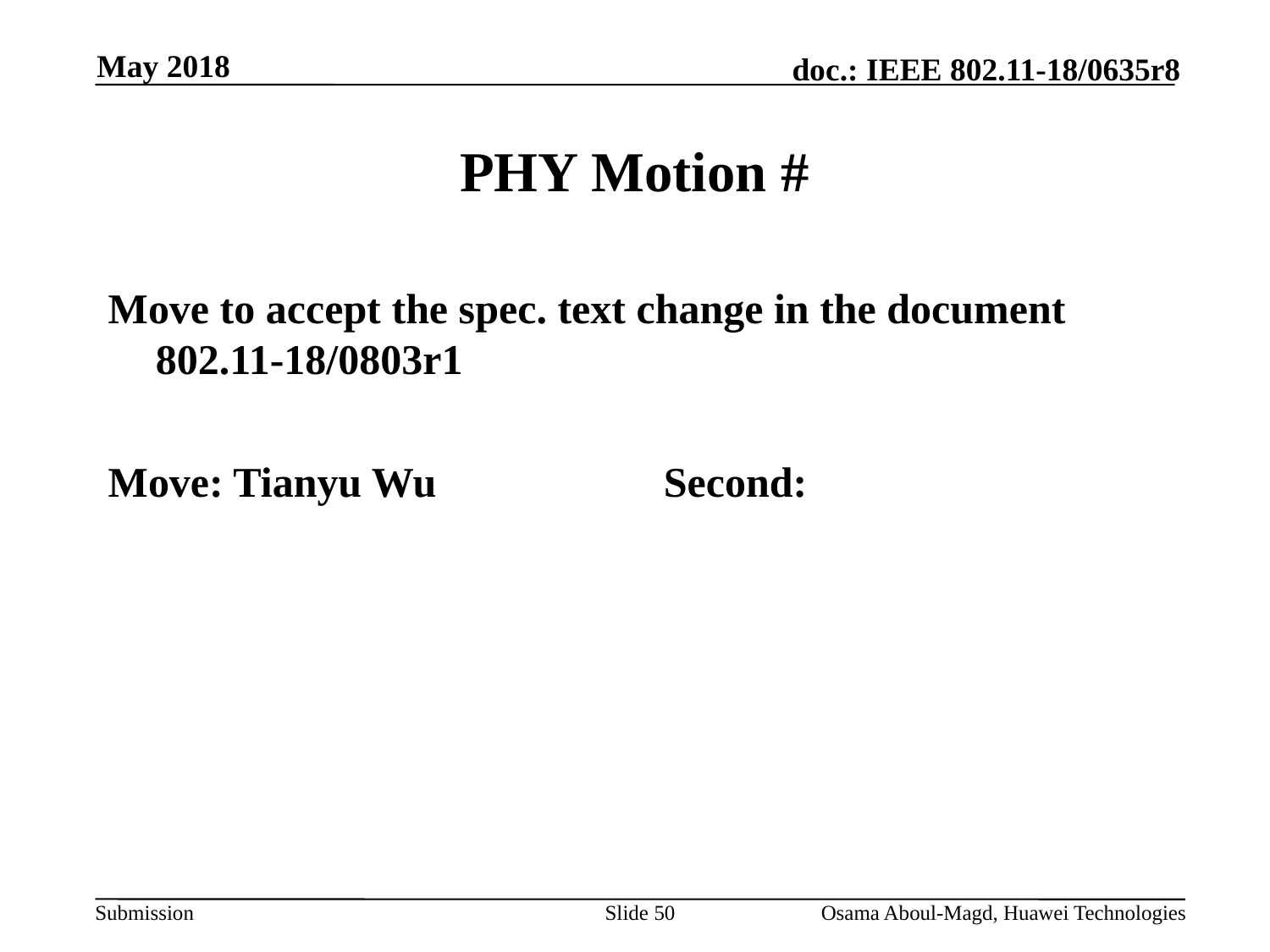

May 2018
# PHY Motion #
Move to accept the spec. text change in the document 802.11-18/0803r1

Move: Tianyu Wu		Second:
Slide 50
Osama Aboul-Magd, Huawei Technologies